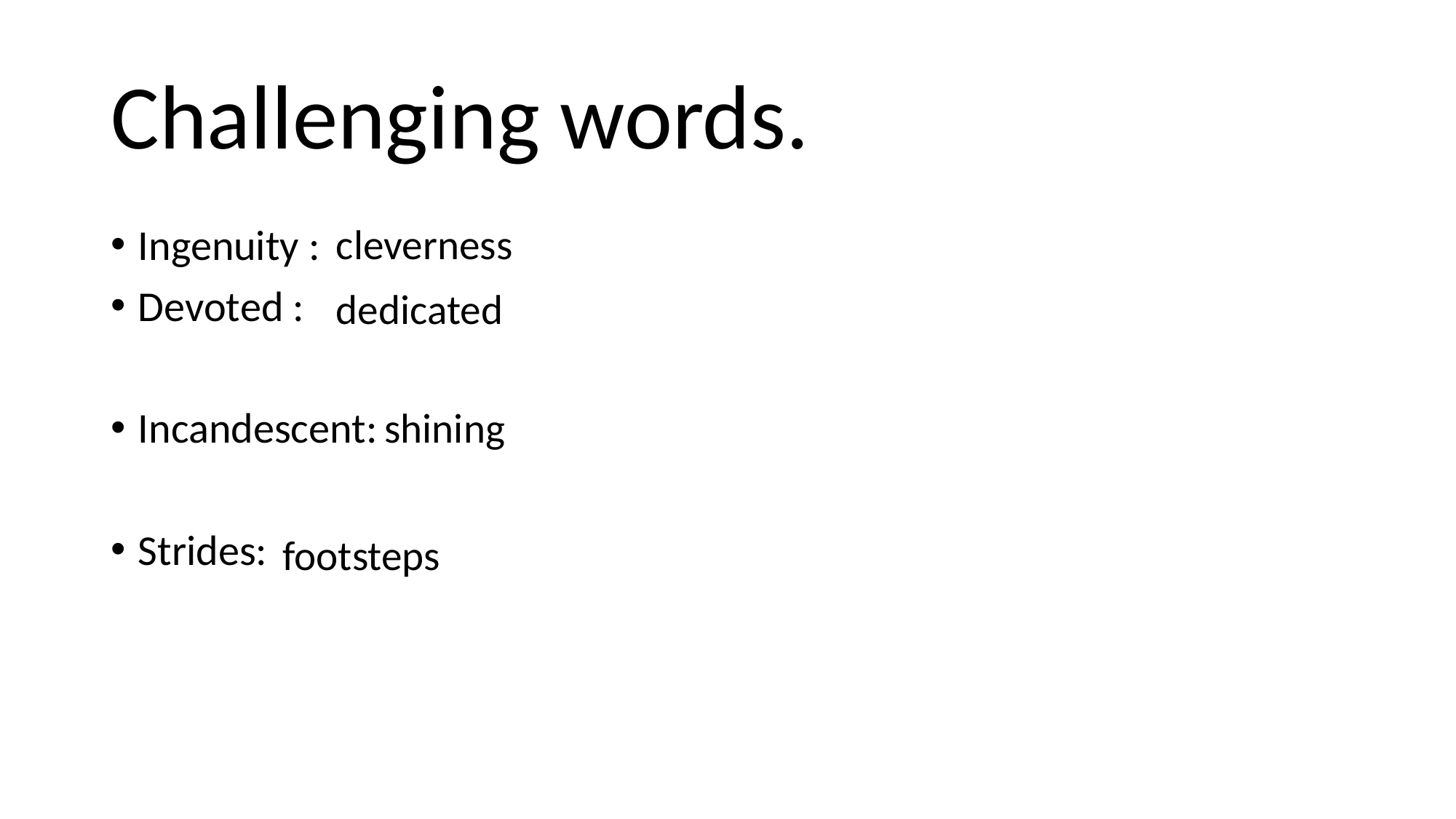

# Challenging words.
Ingenuity :
Devoted :

Incandescent:

Strides:
cleverness
dedicated
shining
footsteps